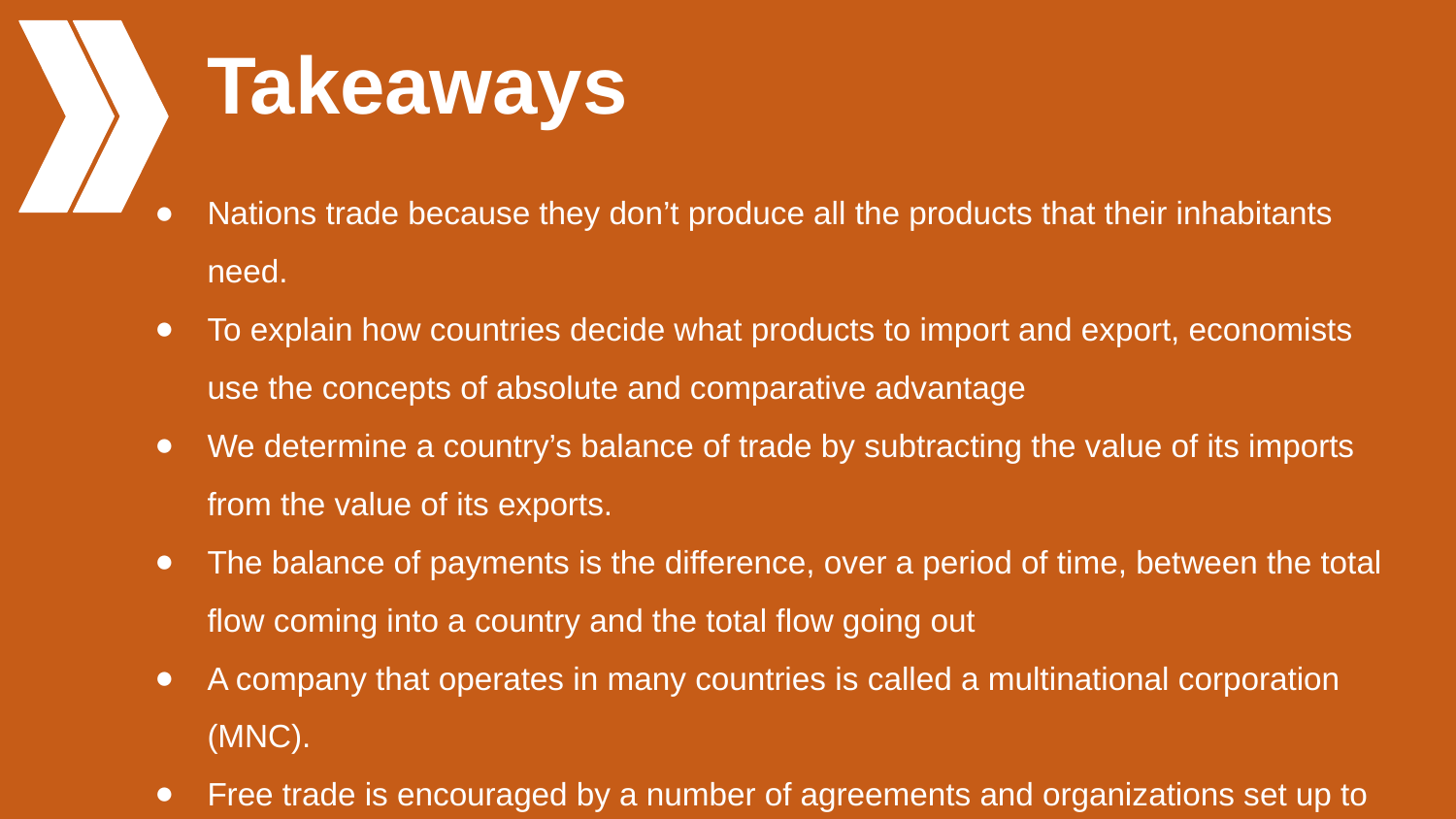

# Takeaways

Nations trade because they don’t produce all the products that their inhabitants need.
To explain how countries decide what products to import and export, economists use the concepts of absolute and comparative advantage
We determine a country’s balance of trade by subtracting the value of its imports from the value of its exports.
The balance of payments is the difference, over a period of time, between the total flow coming into a country and the total flow going out
A company that operates in many countries is called a multinational corporation (MNC).
Free trade is encouraged by a number of agreements and organizations set up to monitor trade policies.